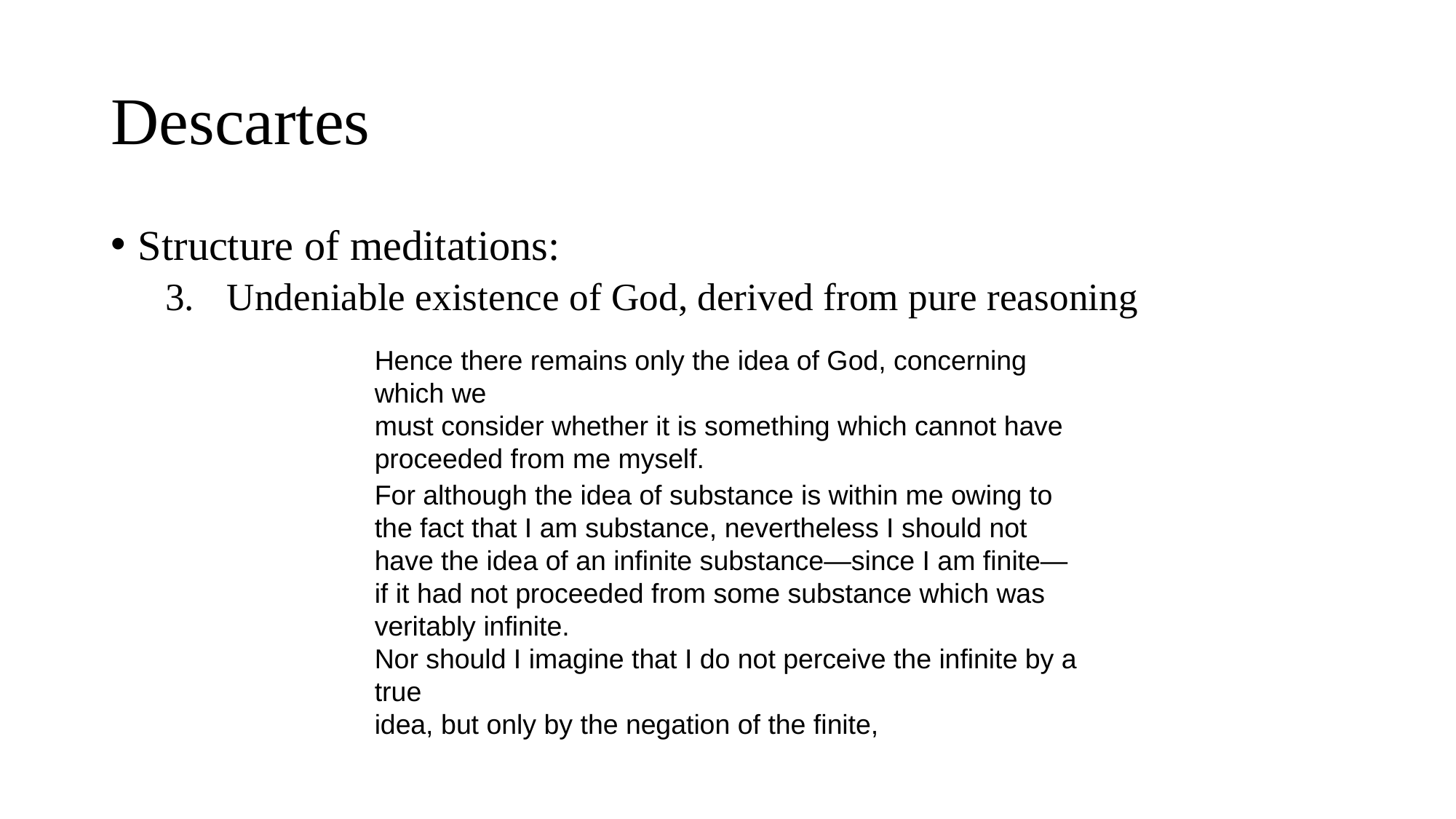

# Descartes
Structure of meditations:
Undeniable existence of God, derived from pure reasoning

Hence there remains only the idea of God, concerning which we
must consider whether it is something which cannot have proceeded from me myself.
For although the idea of substance is within me owing to the fact that I am substance, nevertheless I should not have the idea of an infinite substance—since I am finite—if it had not proceeded from some substance which was veritably infinite.
Nor should I imagine that I do not perceive the infinite by a true
idea, but only by the negation of the finite,